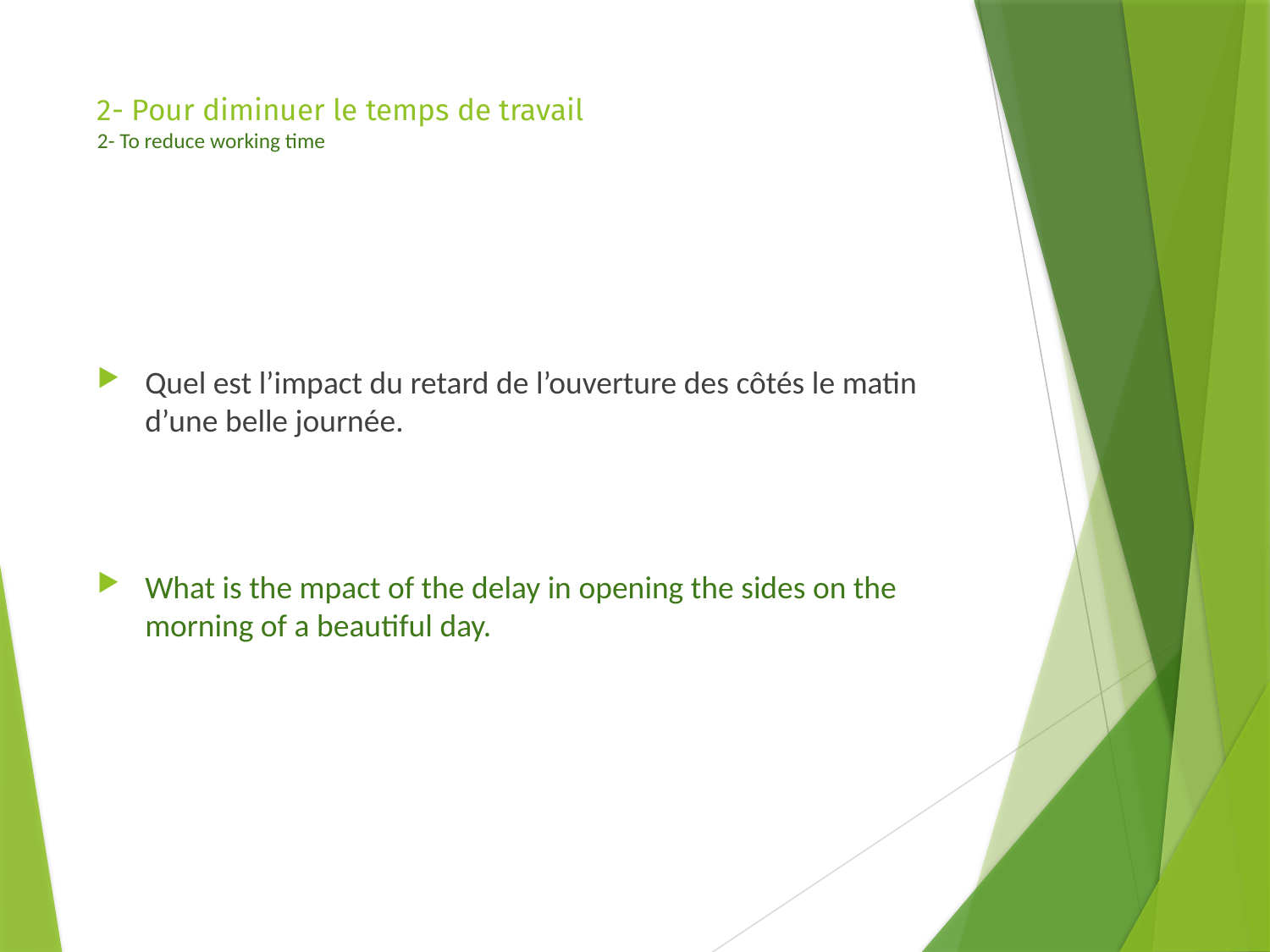

# 2- Pour diminuer le temps de travail 2- To reduce working time

Quel est l’impact du retard de l’ouverture des côtés le matin d’une belle journée.

What is the mpact of the delay in opening the sides on the morning of a beautiful day.